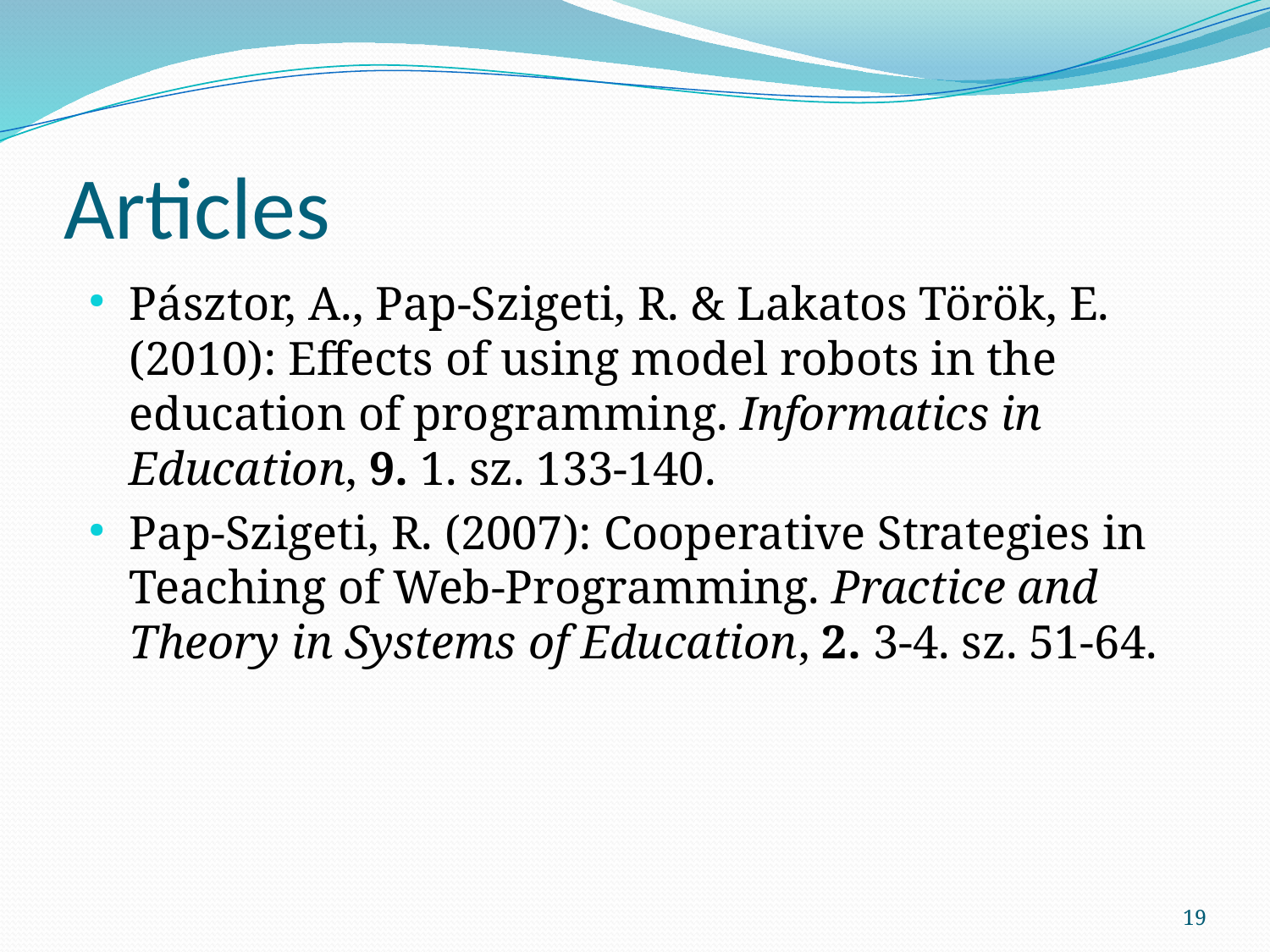

# Articles
Pásztor, A., Pap-Szigeti, R. & Lakatos Török, E. (2010): Effects of using model robots in the education of programming. Informatics in Education, 9. 1. sz. 133-140.
Pap-Szigeti, R. (2007): Cooperative Strategies in Teaching of Web-Programming. Practice and Theory in Systems of Education, 2. 3-4. sz. 51-64.
19